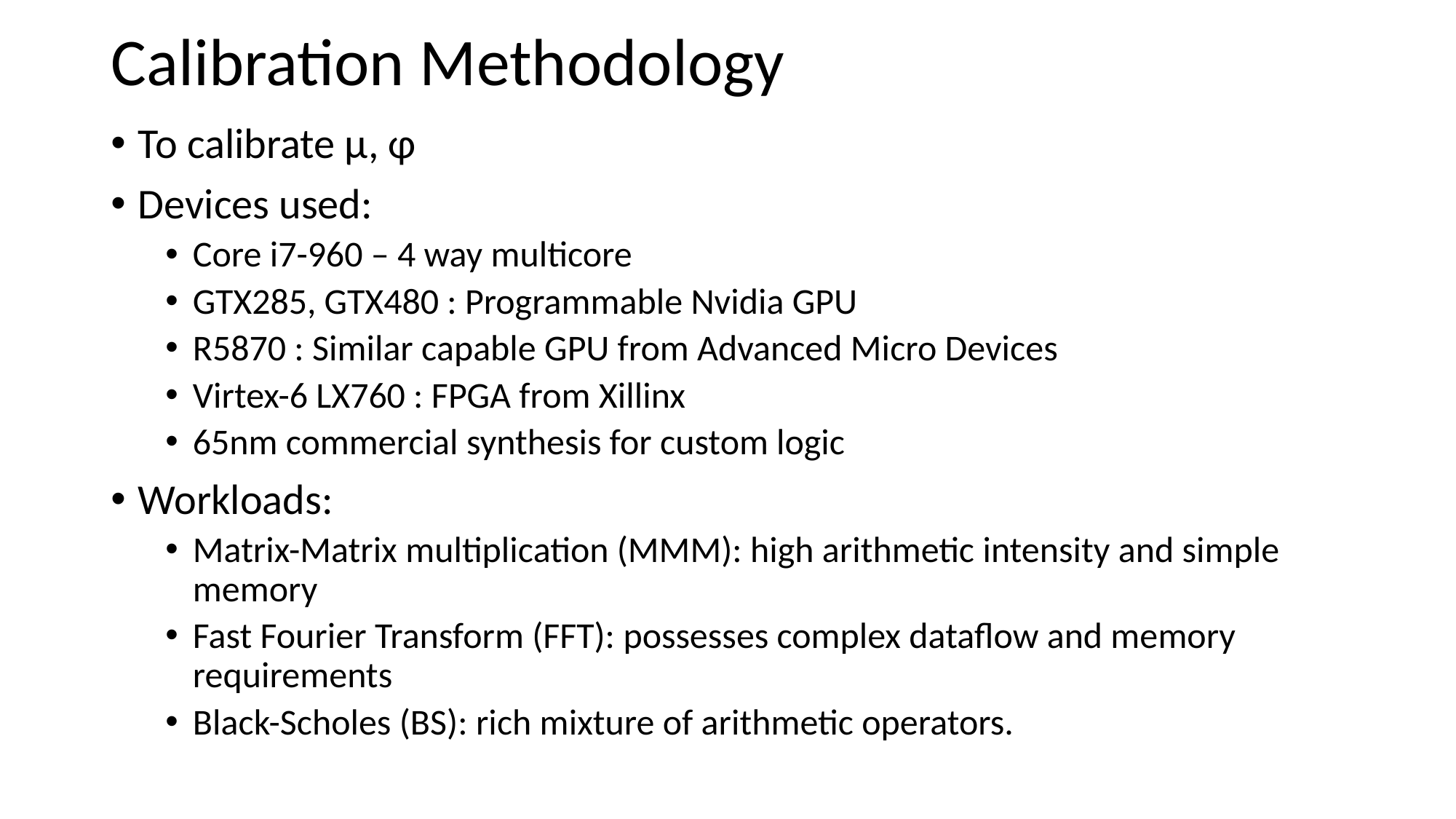

# Calibration Methodology
To calibrate μ, φ
Devices used:
Core i7-960 – 4 way multicore
GTX285, GTX480 : Programmable Nvidia GPU
R5870 : Similar capable GPU from Advanced Micro Devices
Virtex-6 LX760 : FPGA from Xillinx
65nm commercial synthesis for custom logic
Workloads:
Matrix-Matrix multiplication (MMM): high arithmetic intensity and simple memory
Fast Fourier Transform (FFT): possesses complex dataflow and memory requirements
Black-Scholes (BS): rich mixture of arithmetic operators.